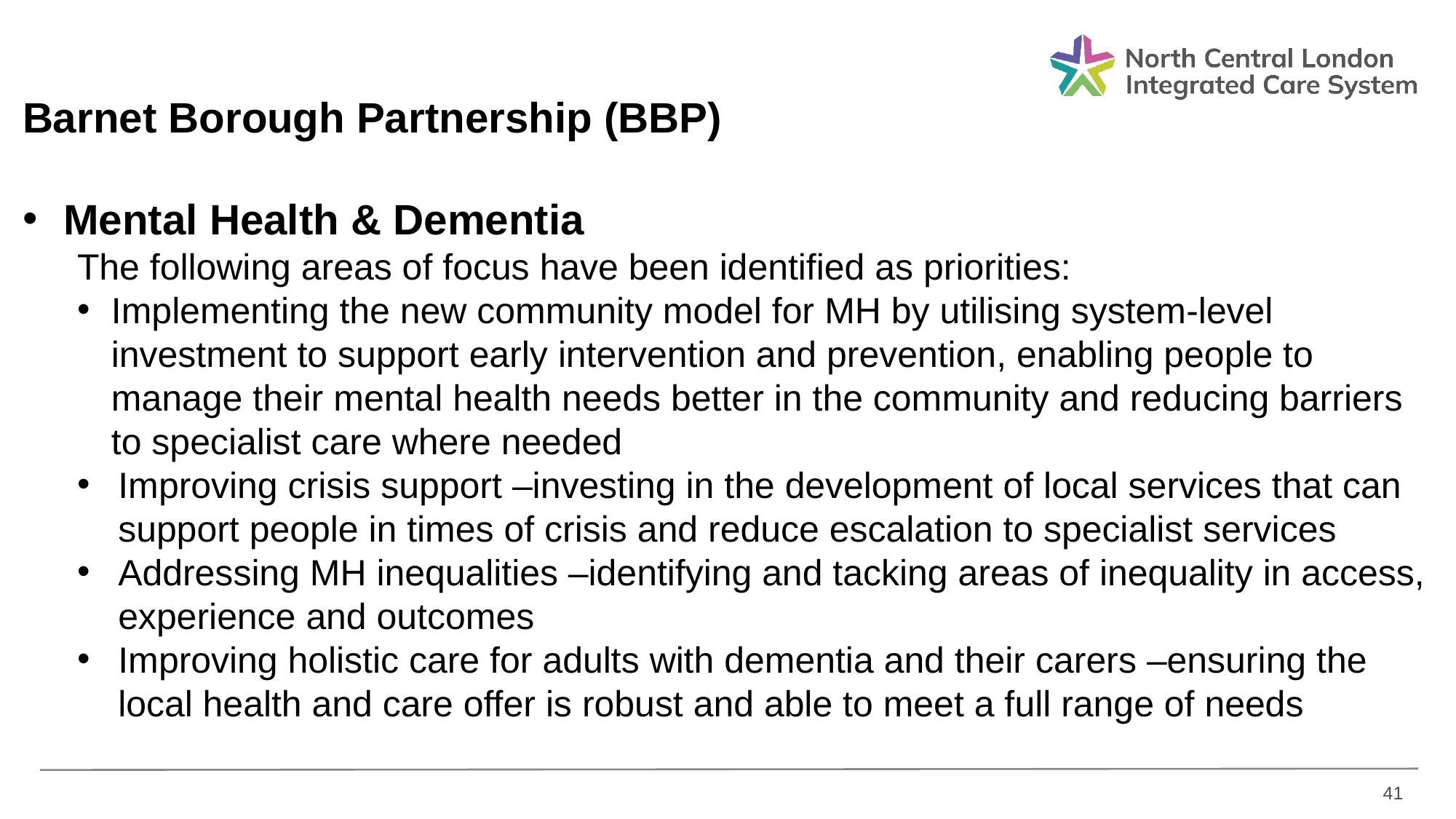

Barnet Borough Partnership (BBP)

Mental Health & Dementia
The following areas of focus have been identified as priorities:
Implementing the new community model for MH by utilising system-level investment to support early intervention and prevention, enabling people to manage their mental health needs better in the community and reducing barriers to specialist care where needed
Improving crisis support –investing in the development of local services that can support people in times of crisis and reduce escalation to specialist services
Addressing MH inequalities –identifying and tacking areas of inequality in access, experience and outcomes
Improving holistic care for adults with dementia and their carers –ensuring the local health and care offer is robust and able to meet a full range of needs